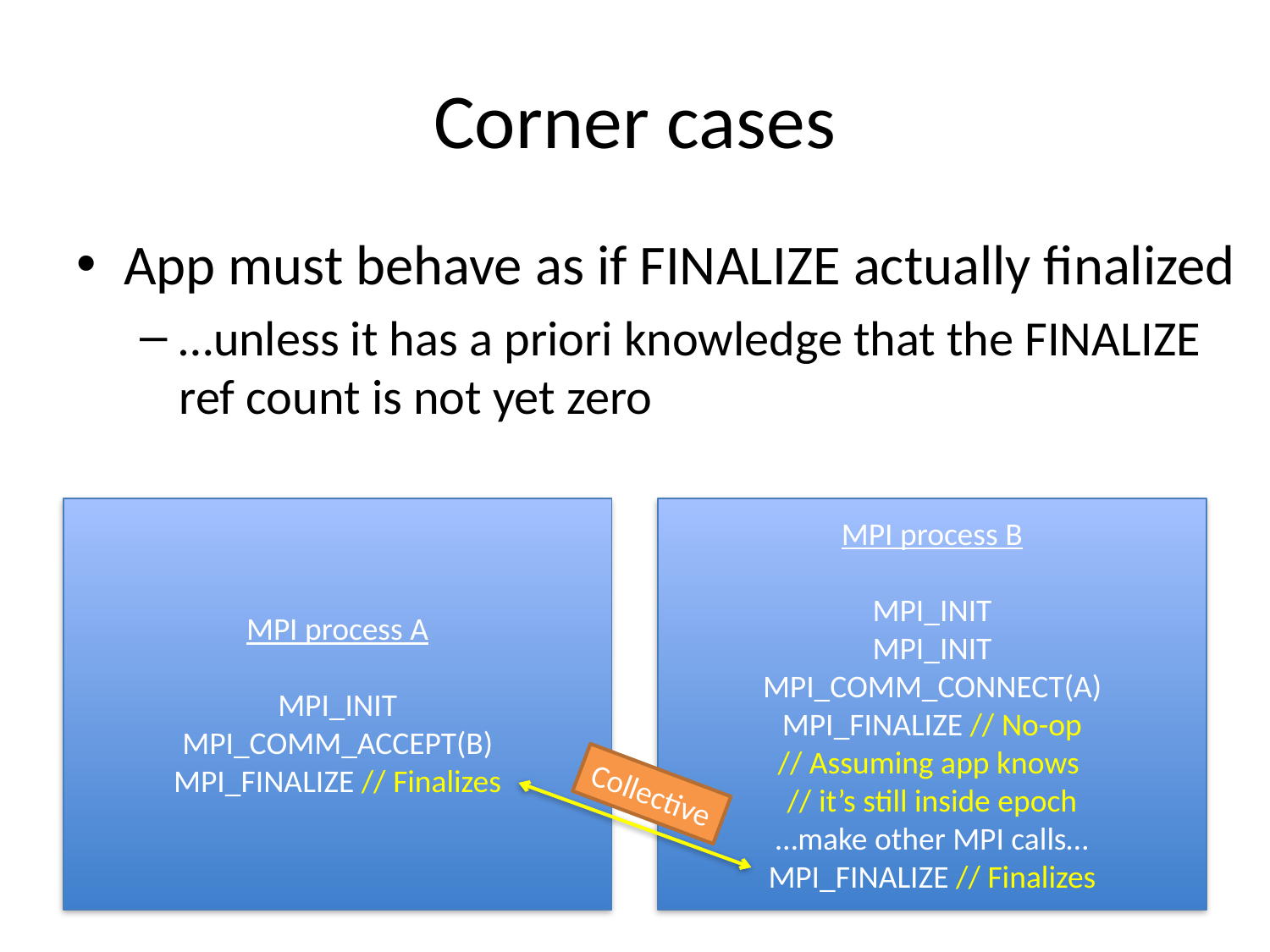

# Corner cases
App must behave as if FINALIZE actually finalized
…unless it has a priori knowledge that the FINALIZE ref count is not yet zero
MPI process A

MPI_INIT
MPI_COMM_ACCEPT(B)
MPI_FINALIZE // Finalizes
MPI process B

MPI_INIT
MPI_INIT
MPI_COMM_CONNECT(A)
MPI_FINALIZE // No-op
// Assuming app knows
// it’s still inside epoch
…make other MPI calls…
MPI_FINALIZE // Finalizes
Collective